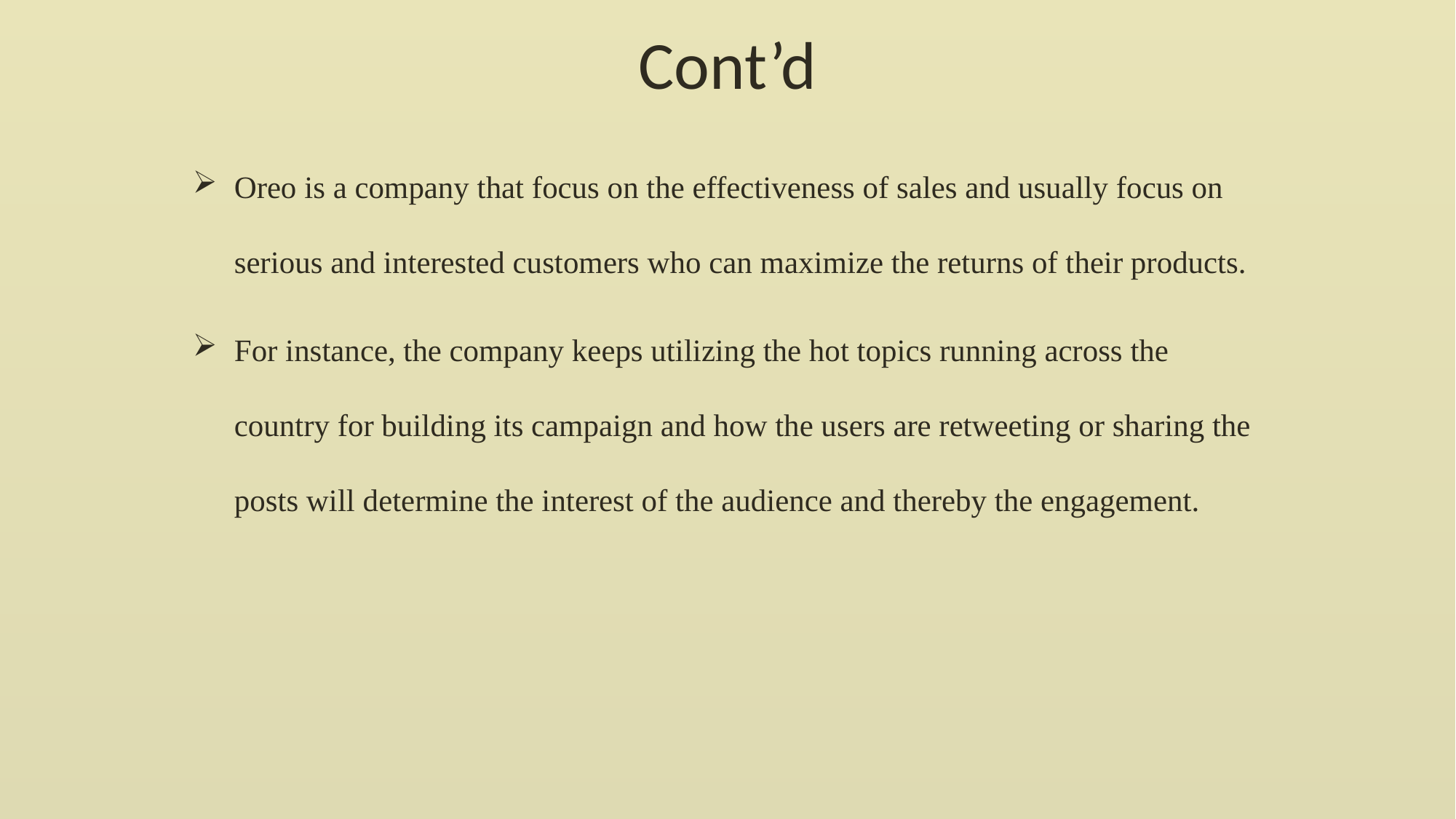

# Cont’d
Oreo is a company that focus on the effectiveness of sales and usually focus on serious and interested customers who can maximize the returns of their products.
For instance, the company keeps utilizing the hot topics running across the country for building its campaign and how the users are retweeting or sharing the posts will determine the interest of the audience and thereby the engagement.